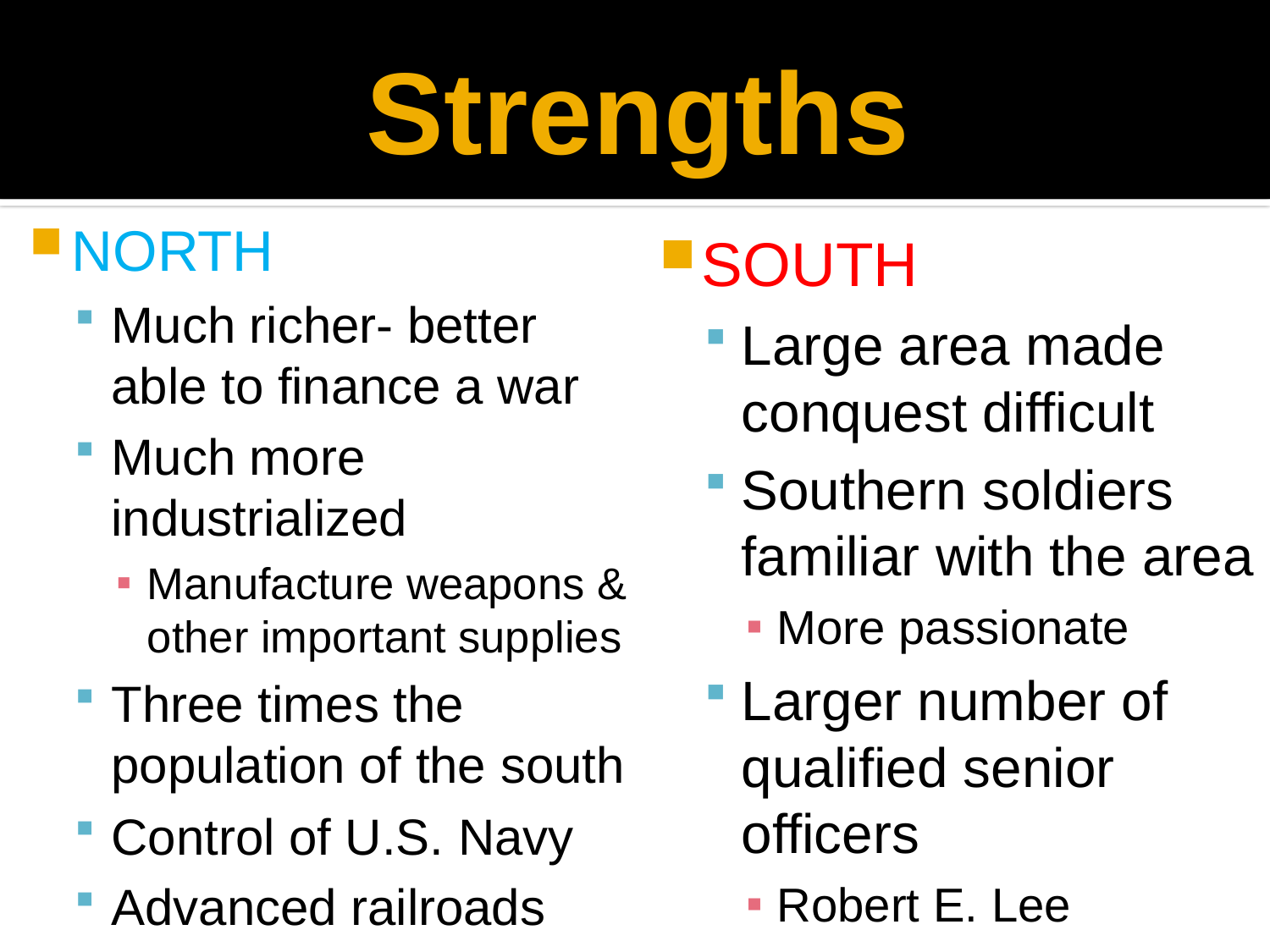

# Strengths
NORTH
Much richer- better able to finance a war
Much more industrialized
Manufacture weapons & other important supplies
Three times the population of the south
Control of U.S. Navy
Advanced railroads

SOUTH
Large area made conquest difficult
Southern soldiers familiar with the area
More passionate
Larger number of qualified senior officers
Robert E. Lee